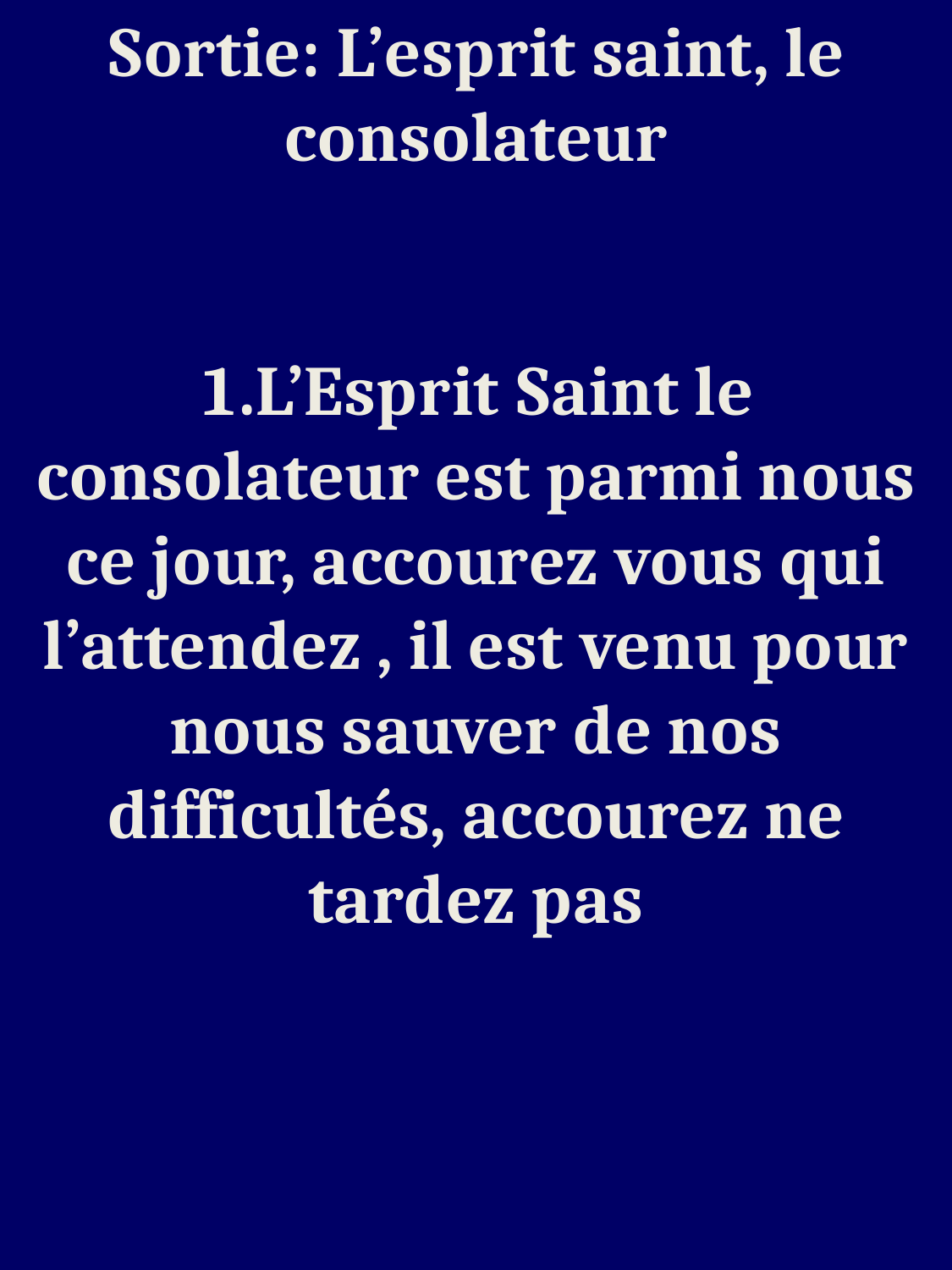

Sortie: L’esprit saint, le consolateur

1.L’Esprit Saint le consolateur est parmi nous ce jour, accourez vous qui l’attendez , il est venu pour nous sauver de nos difficultés, accourez ne tardez pas